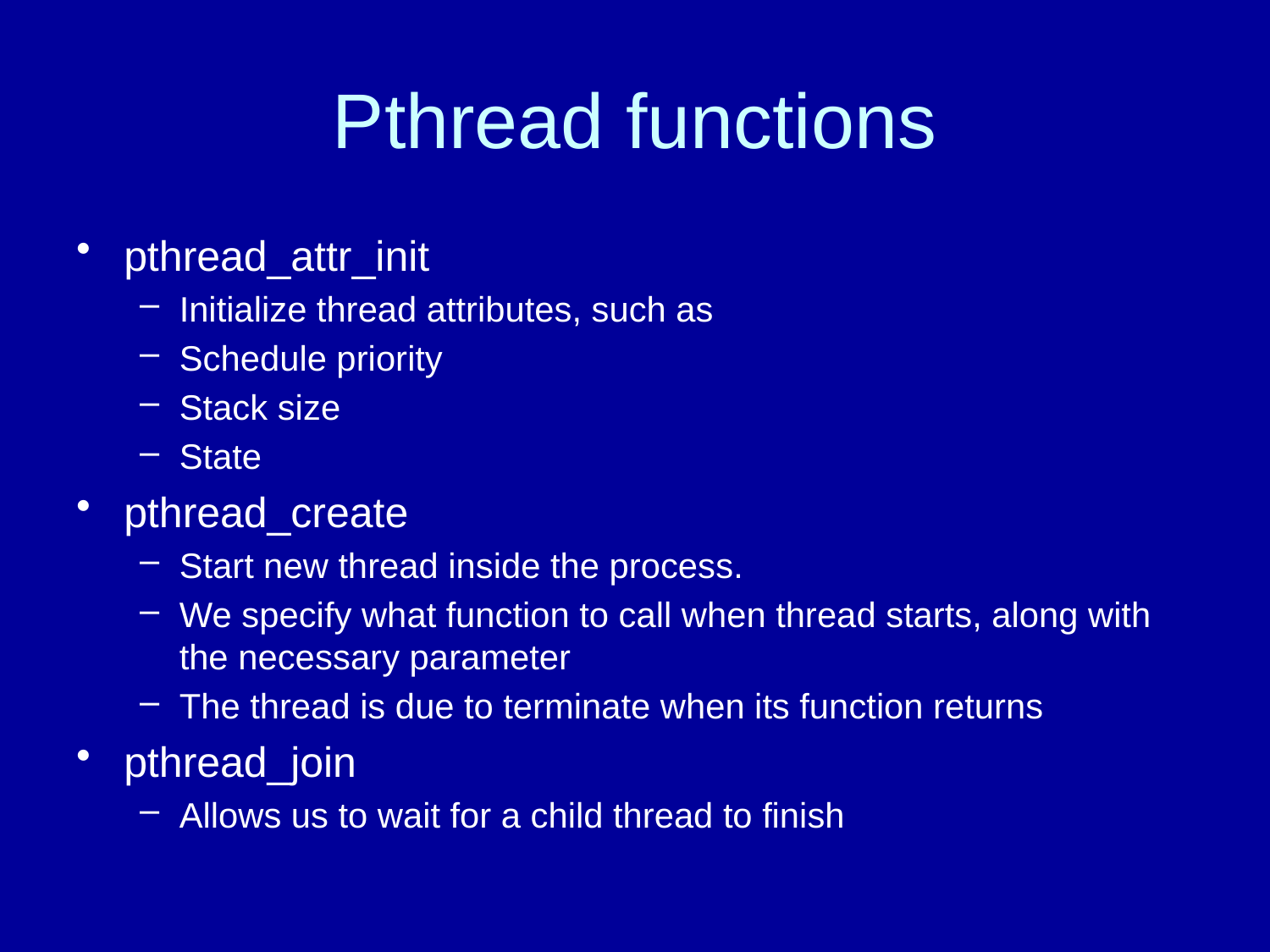

# Pthread functions
pthread_attr_init
Initialize thread attributes, such as
Schedule priority
Stack size
State
pthread_create
Start new thread inside the process.
We specify what function to call when thread starts, along with the necessary parameter
The thread is due to terminate when its function returns
pthread_join
Allows us to wait for a child thread to finish